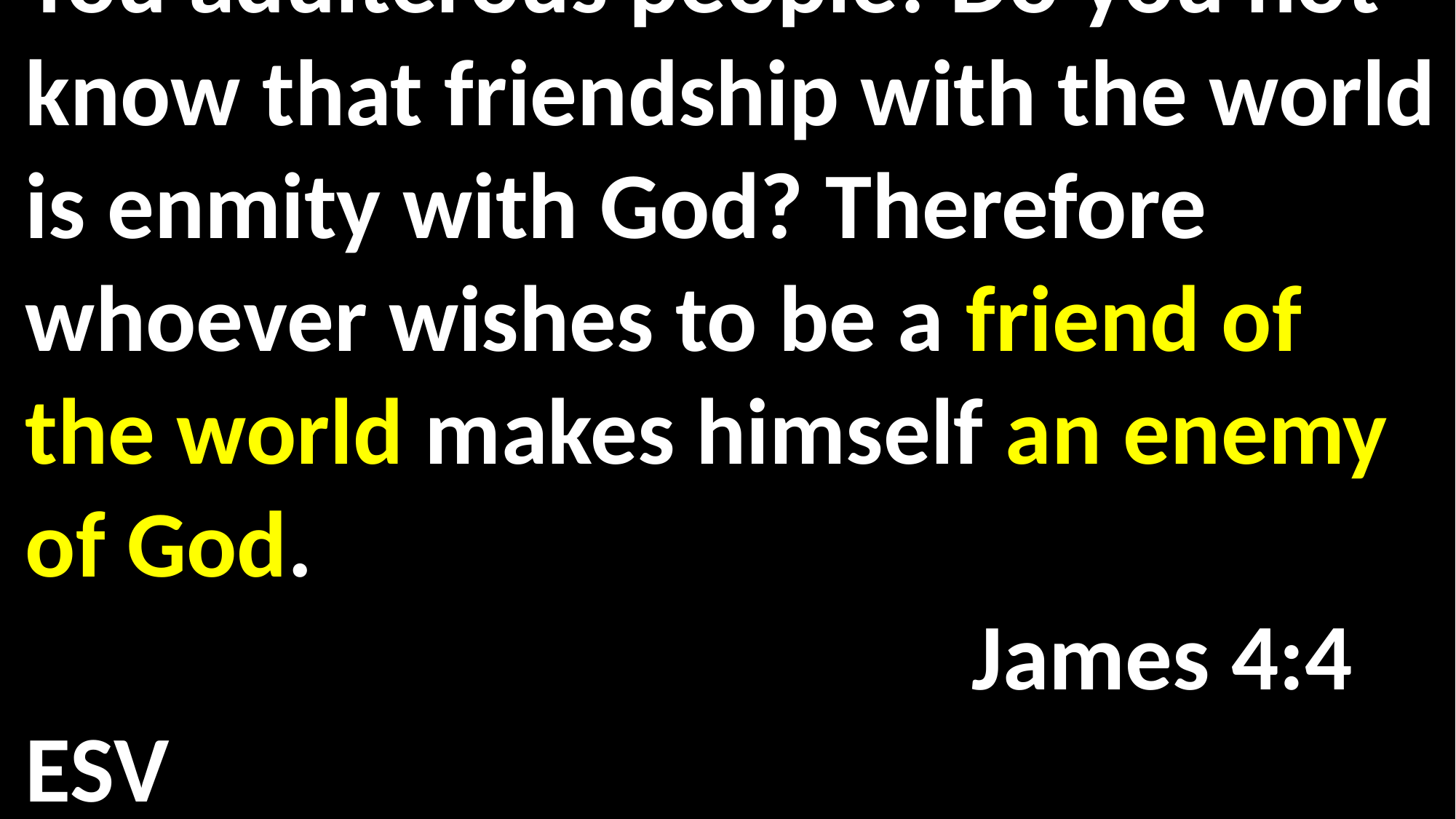

You adulterous people! Do you not know that friendship with the world is enmity with God? Therefore whoever wishes to be a friend of the world makes himself an enemy of God.														  	                        James 4:4 ESV